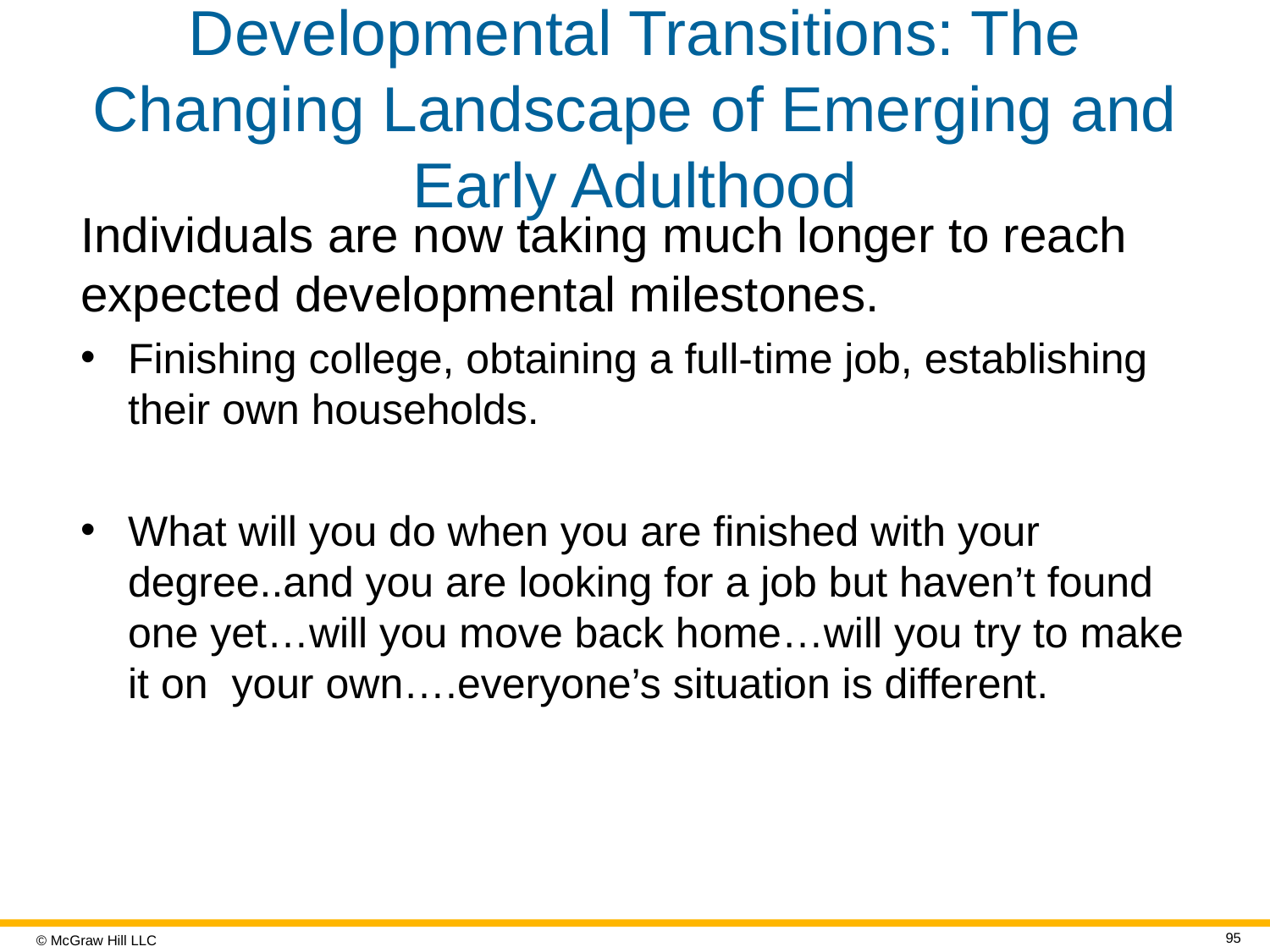

# Developmental Transitions: The Changing Landscape of Emerging and Early Adulthood
Individuals are now taking much longer to reach expected developmental milestones.
Finishing college, obtaining a full-time job, establishing their own households.

What will you do when you are finished with your degree..and you are looking for a job but haven’t found one yet…will you move back home…will you try to make it on  your own….everyone’s situation is different.
95